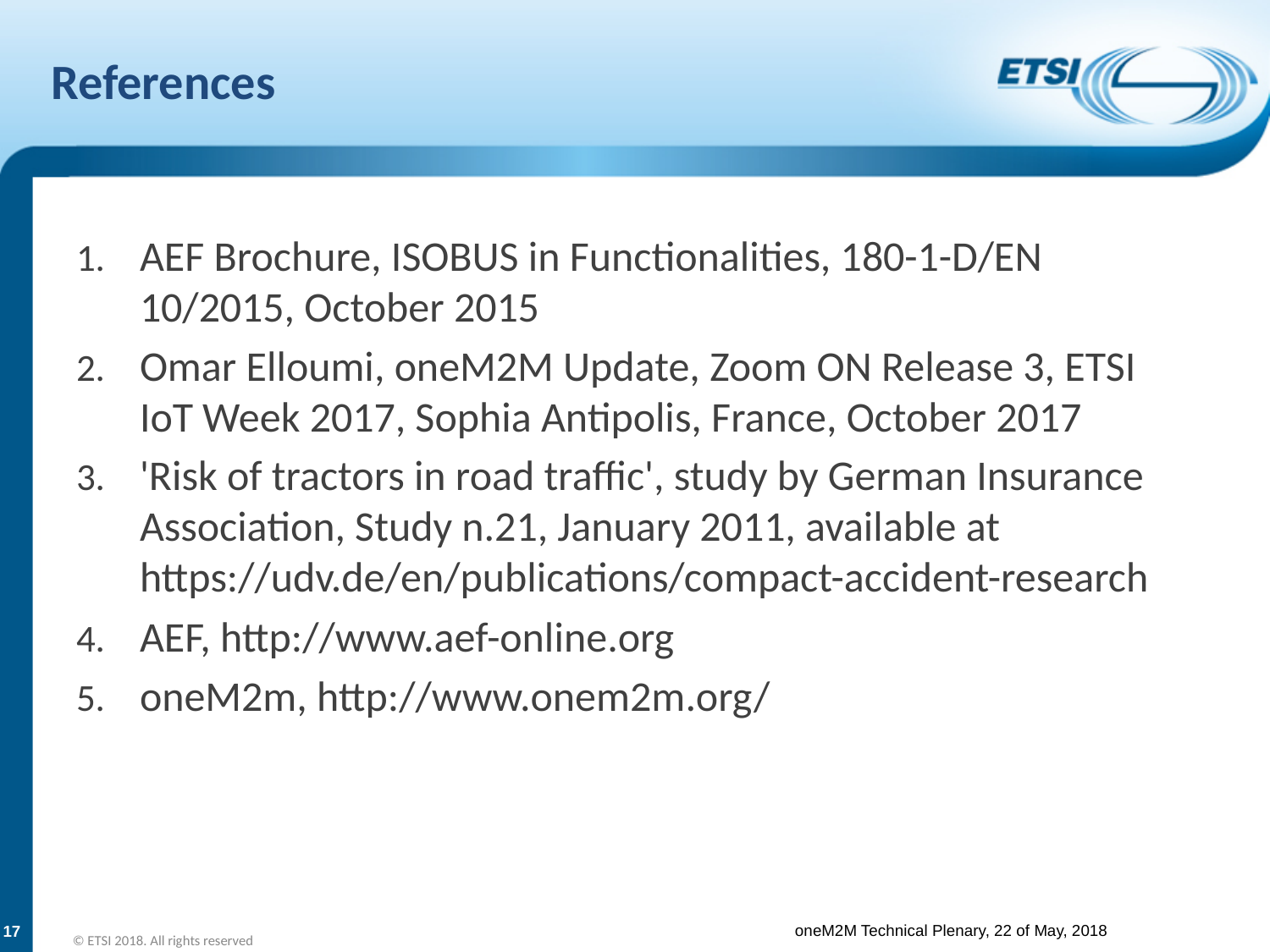

# References
AEF Brochure, ISOBUS in Functionalities, 180-1-D/EN 10/2015, October 2015
Omar Elloumi, oneM2M Update, Zoom ON Release 3, ETSI IoT Week 2017, Sophia Antipolis, France, October 2017
'Risk of tractors in road traffic', study by German Insurance Association, Study n.21, January 2011, available at https://udv.de/en/publications/compact-accident-research
AEF, http://www.aef-online.org
oneM2m, http://www.onem2m.org/
17
© ETSI 2018. All rights reserved